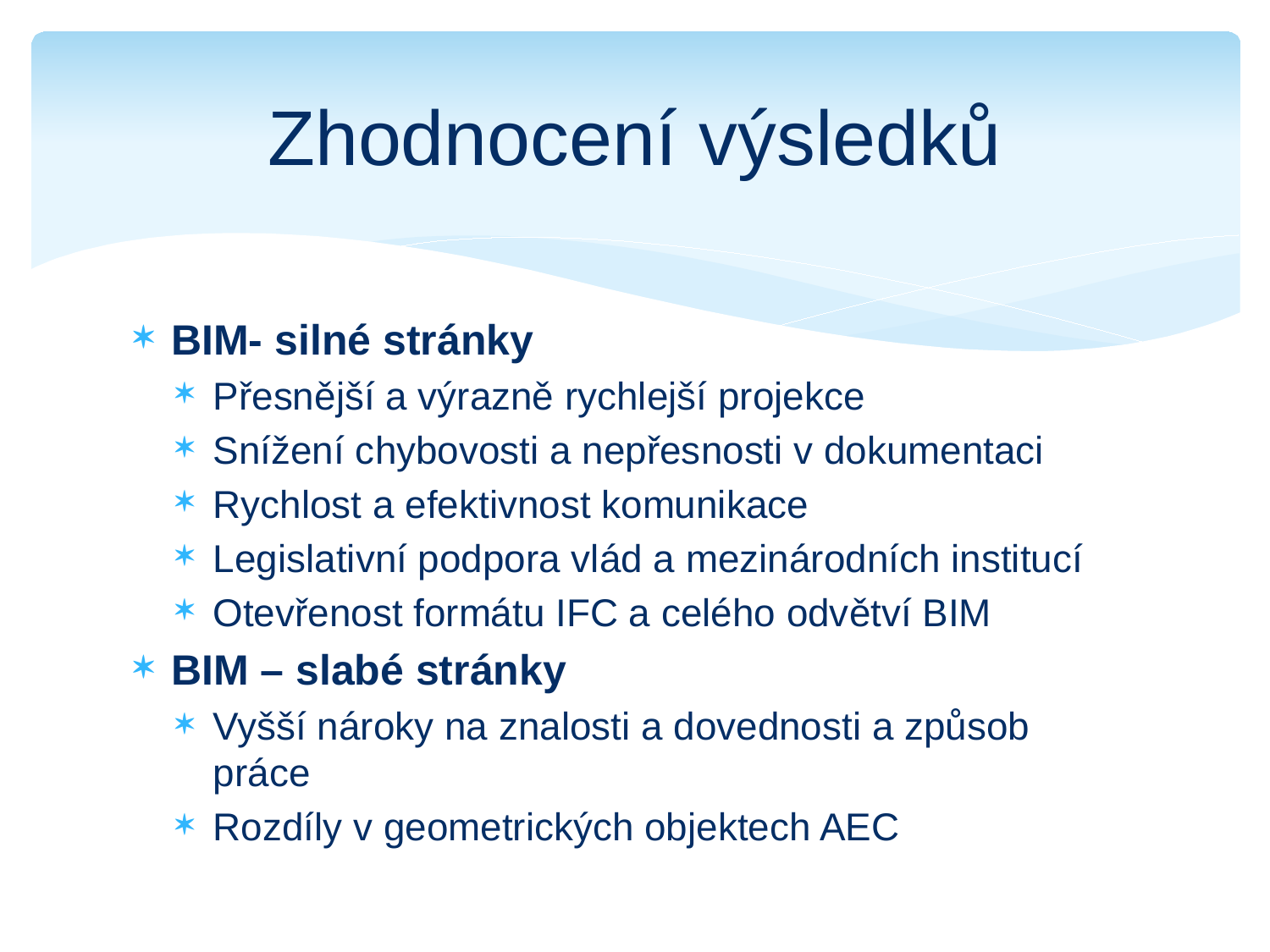

# Zhodnocení výsledků
BIM- silné stránky
Přesnější a výrazně rychlejší projekce
Snížení chybovosti a nepřesnosti v dokumentaci
Rychlost a efektivnost komunikace
Legislativní podpora vlád a mezinárodních institucí
Otevřenost formátu IFC a celého odvětví BIM
BIM – slabé stránky
Vyšší nároky na znalosti a dovednosti a způsob práce
Rozdíly v geometrických objektech AEC